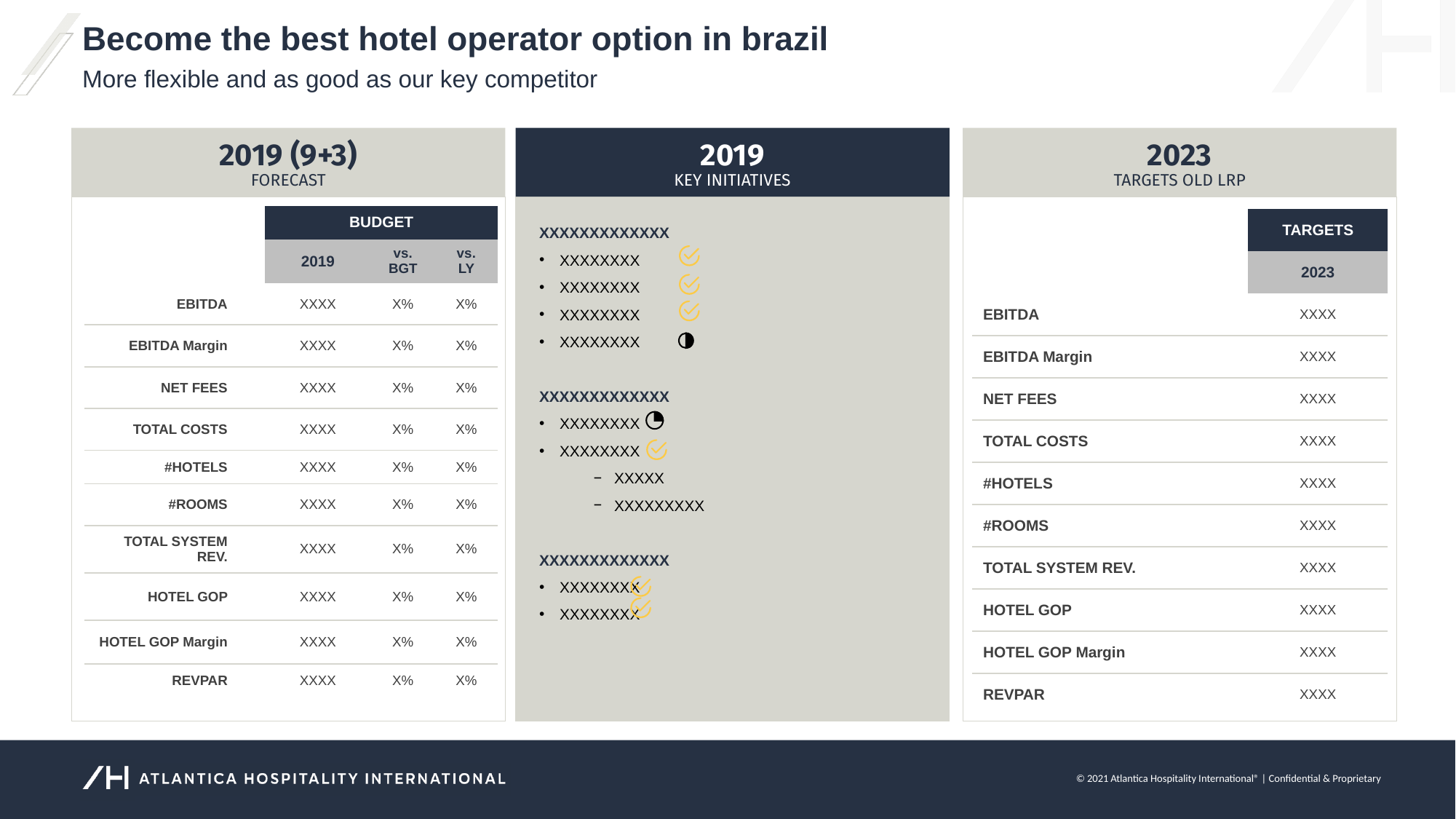

Become the best hotel operator option in brazil
More flexible and as good as our key competitor
2019 (9+3)
FORECAST
2019
KEY INITIATIVES
2023
TARGETS OLD LRP

|  |  | BUDGET |  |  |
| --- | --- | --- | --- | --- |
|  |  | 2019 | vs. BGT | vs. LY |
| EBITDA |  | XXXX | X% | X% |
| EBITDA Margin |  | XXXX | X% | X% |
| NET FEES |  | XXXX | X% | X% |
| TOTAL COSTS |  | XXXX | X% | X% |
| #HOTELS |  | XXXX | X% | X% |
| #ROOMS |  | XXXX | X% | X% |
| TOTAL SYSTEM REV. |  | XXXX | X% | X% |
| HOTEL GOP |  | XXXX | X% | X% |
| HOTEL GOP Margin |  | XXXX | X% | X% |
| REVPAR |  | XXXX | X% | X% |
|  |  | TARGETS |
| --- | --- | --- |
|  |  | 2023 |
| EBITDA |  | XXXX |
| EBITDA Margin |  | XXXX |
| NET FEES |  | XXXX |
| TOTAL COSTS |  | XXXX |
| #HOTELS |  | XXXX |
| #ROOMS |  | XXXX |
| TOTAL SYSTEM REV. |  | XXXX |
| HOTEL GOP |  | XXXX |
| HOTEL GOP Margin |  | XXXX |
| REVPAR |  | XXXX |
XXXXXXXXXXXXX
XXXXXXXX
XXXXXXXX
XXXXXXXX
XXXXXXXX

XXXXXXXXXXXXX
XXXXXXXX
XXXXXXXX
XXXXX
XXXXXXXXX
XXXXXXXXXXXXX
XXXXXXXX
XXXXXXXX